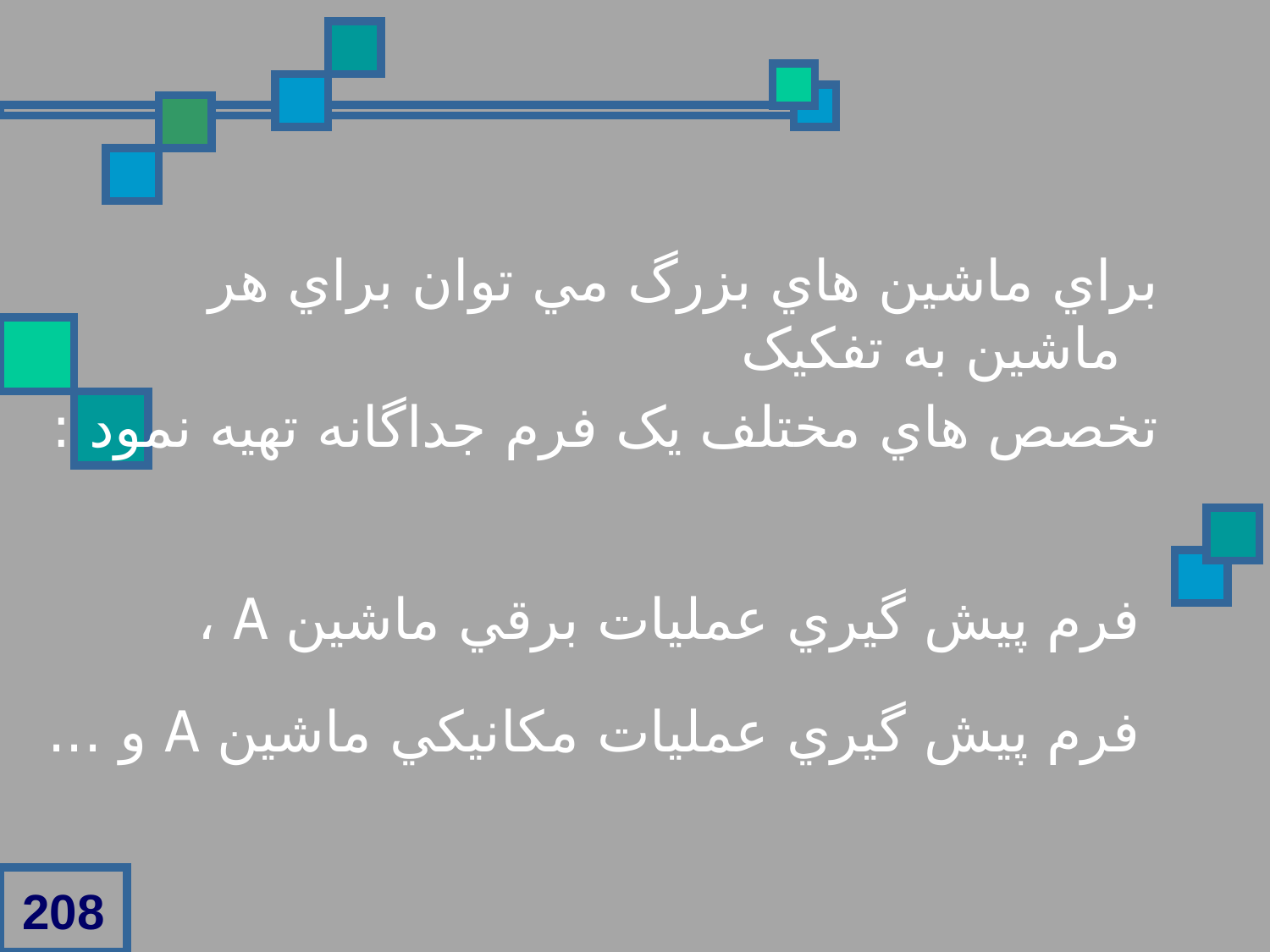

براي ماشين هاي بزرگ مي توان براي هر ماشين به تفکيک
تخصص هاي مختلف يک فرم جداگانه تهيه نمود :

 فرم پيش گيري عمليات برقي ماشين A ،
 فرم پيش گيري عمليات مکانيکي ماشين A و ...
208